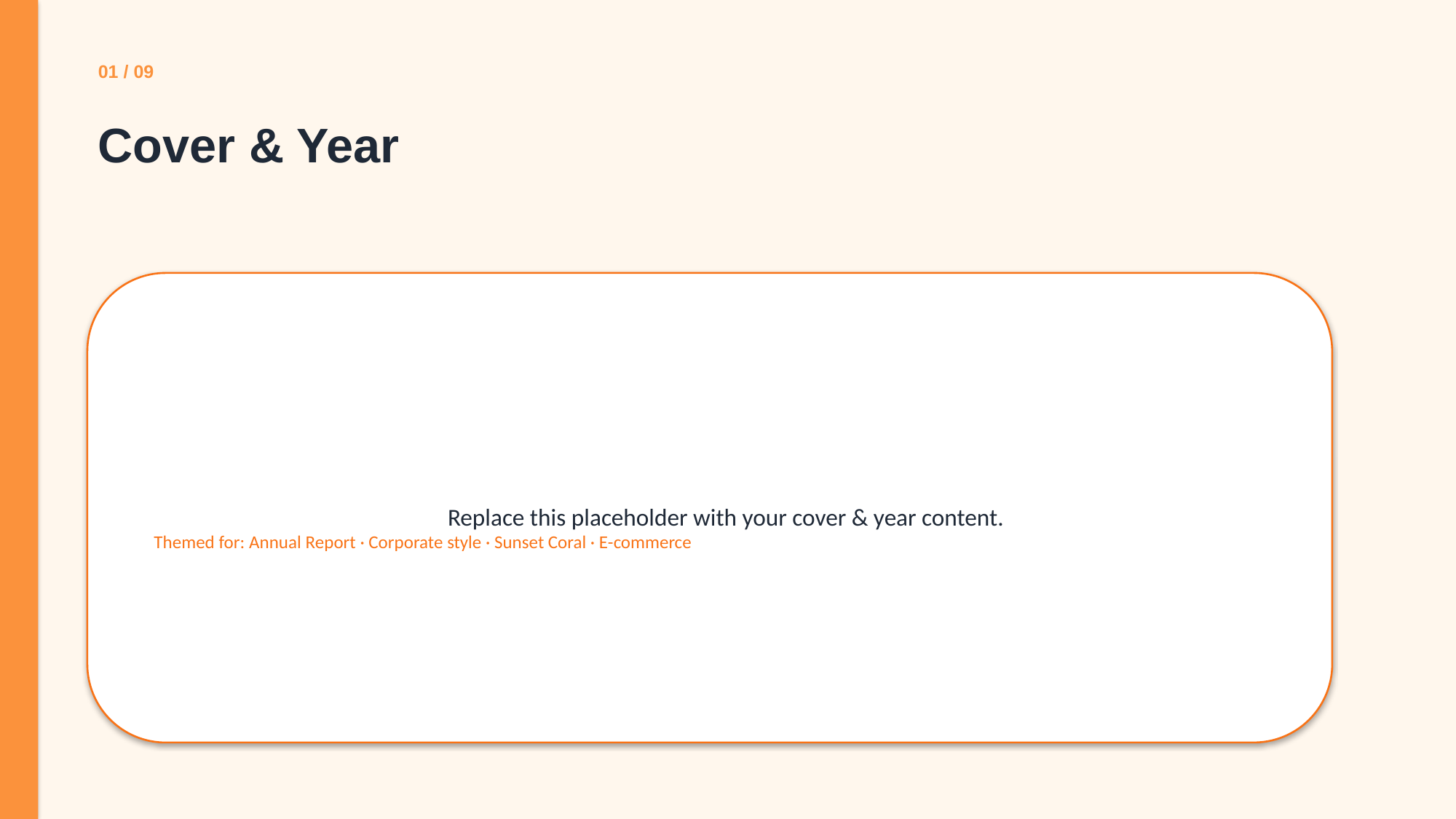

01 / 09
Cover & Year
Replace this placeholder with your cover & year content.
Themed for: Annual Report · Corporate style · Sunset Coral · E-commerce